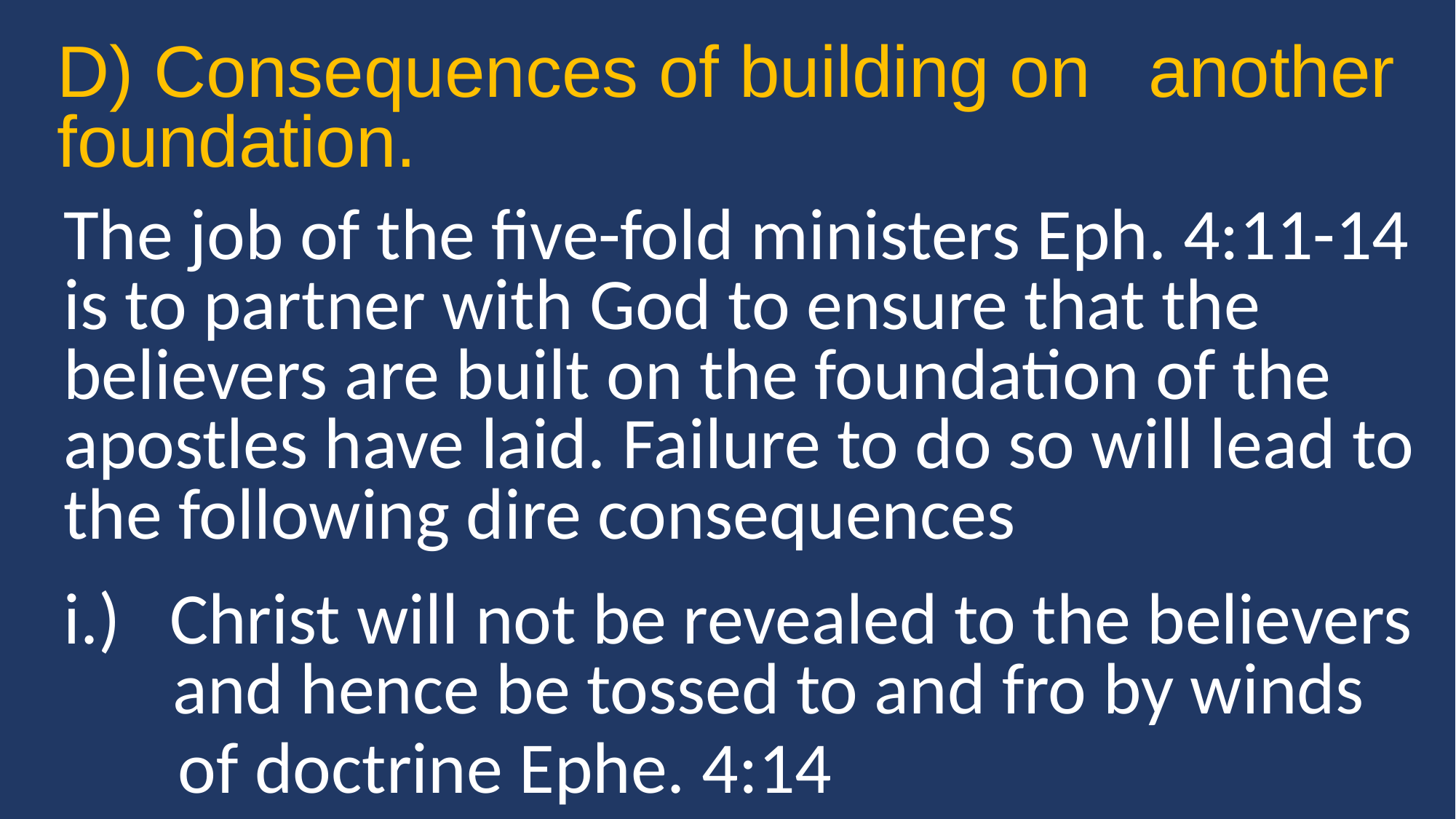

D) Consequences of building on 	another foundation.
The job of the five-fold ministers Eph. 4:11-14 is to partner with God to ensure that the believers are built on the foundation of the apostles have laid. Failure to do so will lead to the following dire consequences

i.)   Christ will not be revealed to the believers 	and hence be tossed to and fro by winds
       of doctrine Ephe. 4:14